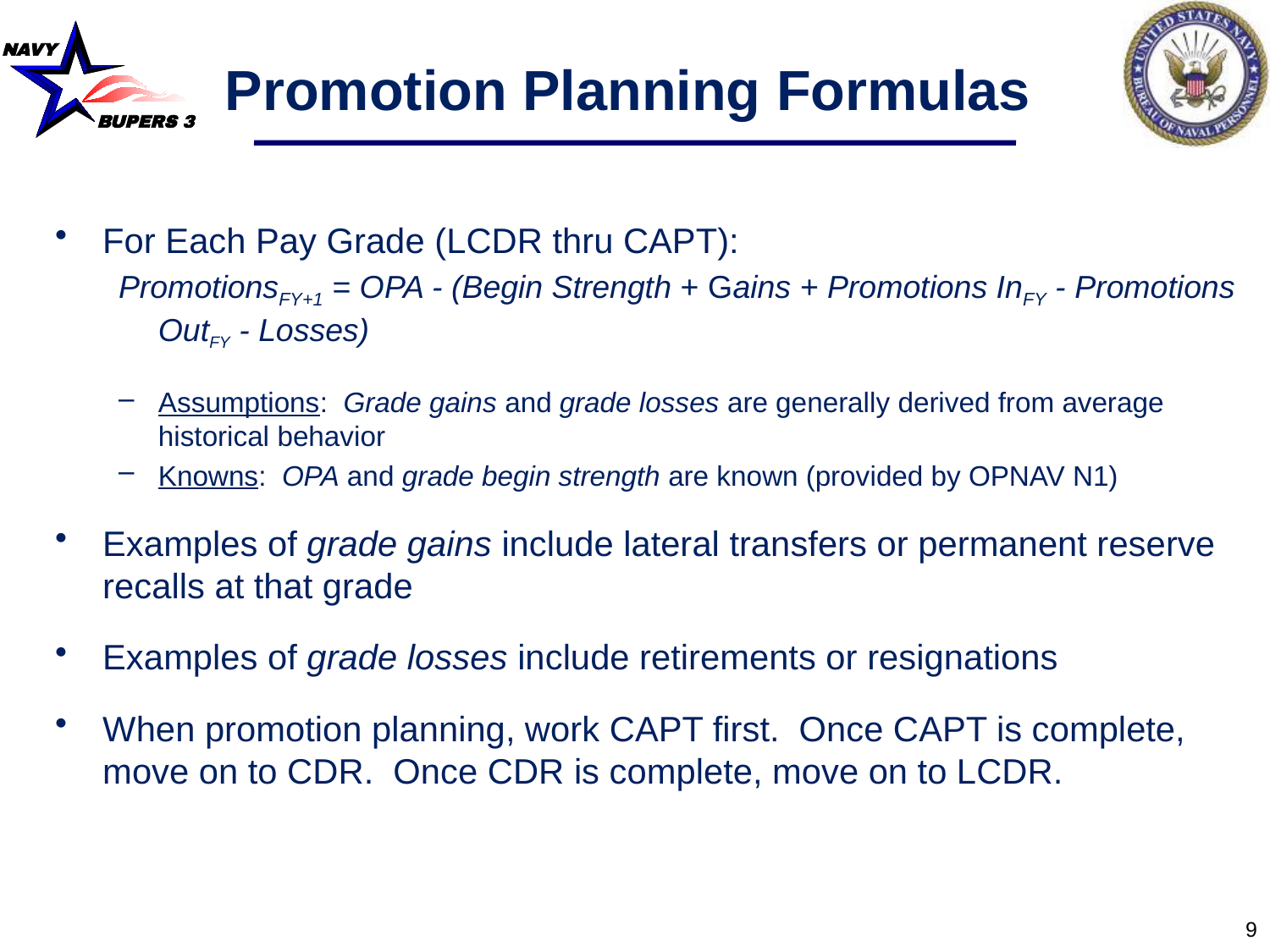

# Promotion Planning Formulas
For Each Pay Grade (LCDR thru CAPT):
PromotionsFY+1 = OPA - (Begin Strength + Gains + Promotions InFY - Promotions OutFY - Losses)

Assumptions:  Grade gains and grade losses are generally derived from average historical behavior
Knowns:  OPA and grade begin strength are known (provided by OPNAV N1)

Examples of grade gains include lateral transfers or permanent reserve recalls at that grade

Examples of grade losses include retirements or resignations

When promotion planning, work CAPT first.  Once CAPT is complete, move on to CDR.  Once CDR is complete, move on to LCDR.